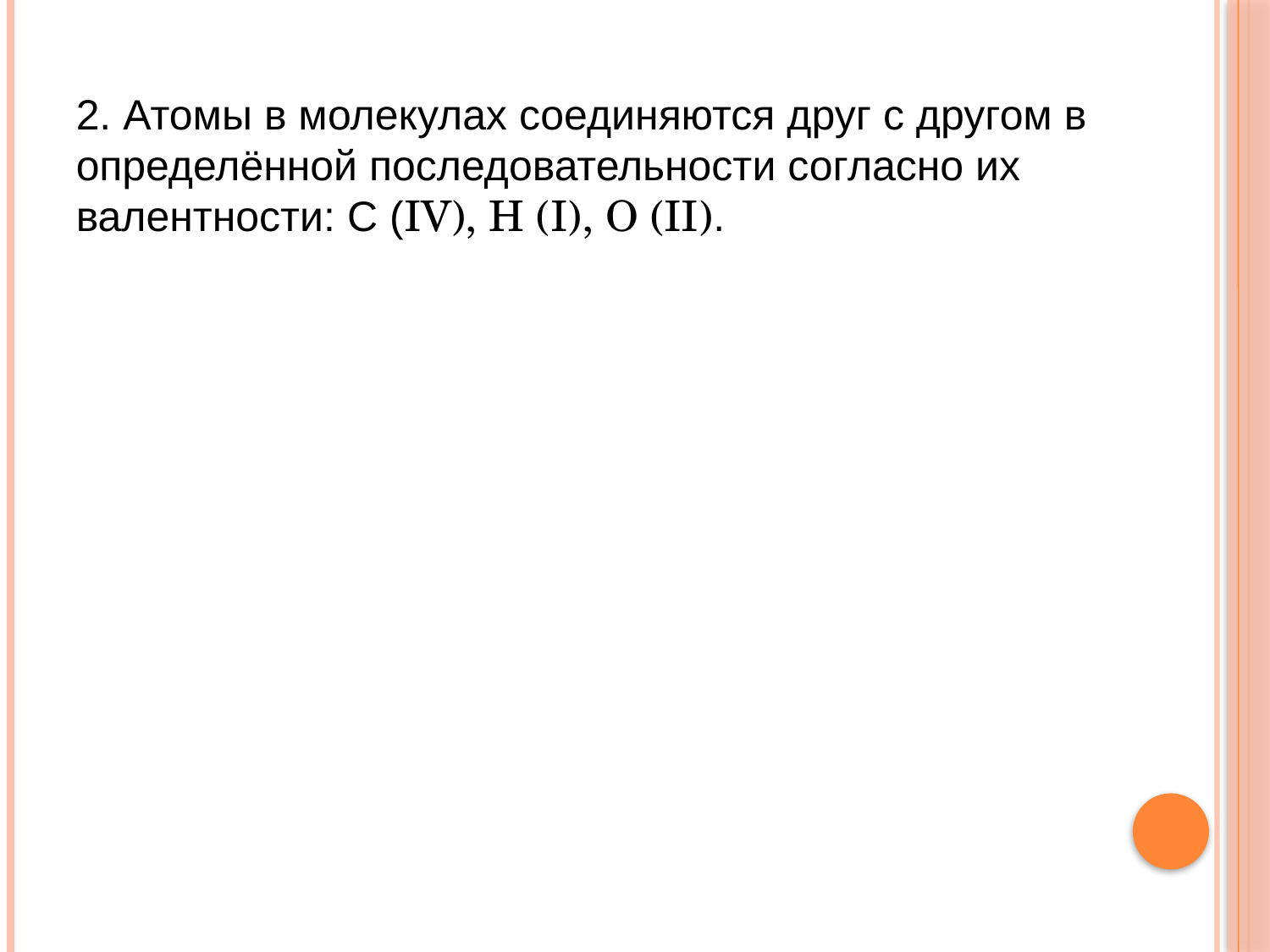

2. Атомы в молекулах соединяются друг с другом в определённой последовательности согласно их валентности: С (IV), H (I), O (II).